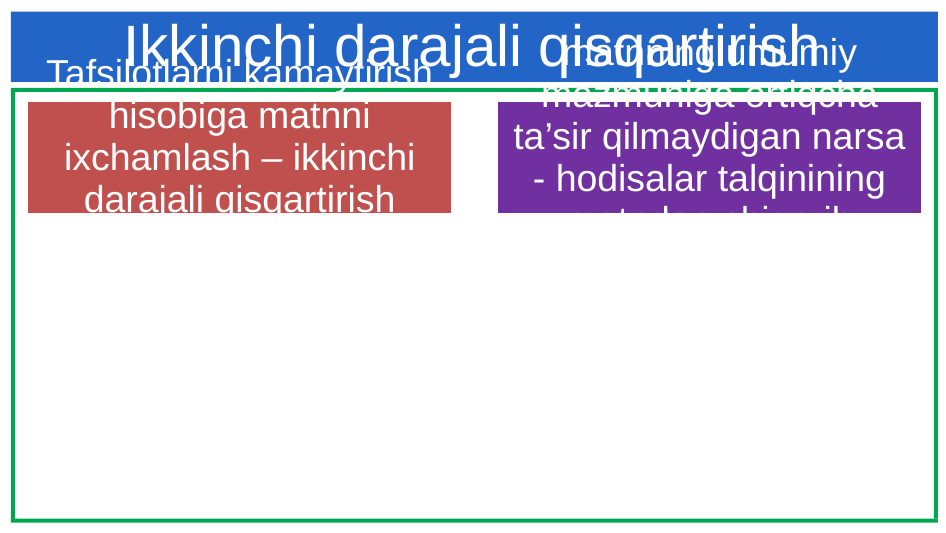

# Ikkinchi darajali qisqartirish
Tafsilotlarni kamaytirish hisobiga matnni ixchamlash – ikkinchi darajali qisqartirish hisoblanib,